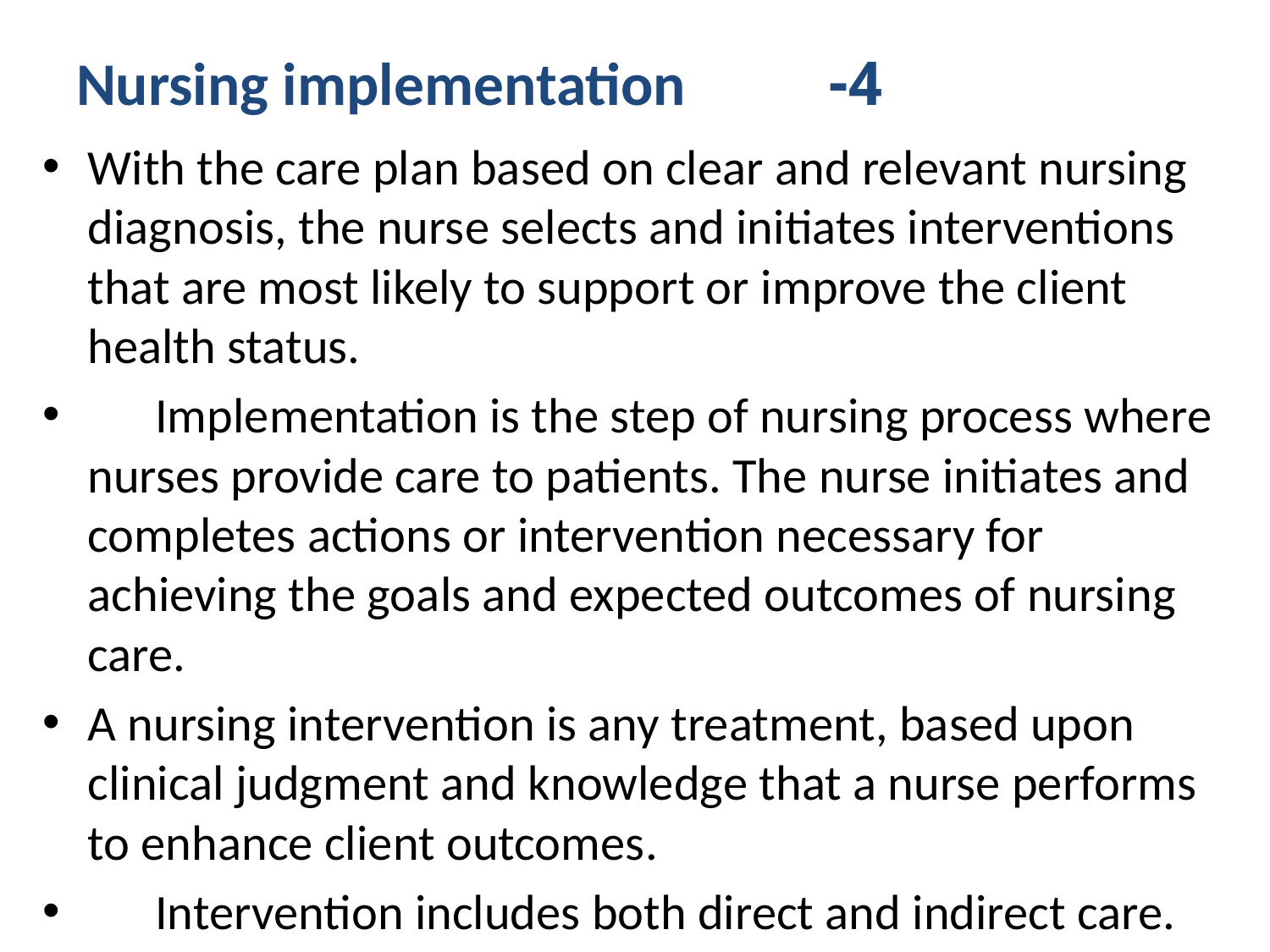

# 4-         Nursing implementation
With the care plan based on clear and relevant nursing diagnosis, the nurse selects and initiates interventions that are most likely to support or improve the client health status.
      Implementation is the step of nursing process where nurses provide care to patients. The nurse initiates and completes actions or intervention necessary for achieving the goals and expected outcomes of nursing care.
A nursing intervention is any treatment, based upon clinical judgment and knowledge that a nurse performs to enhance client outcomes.
      Intervention includes both direct and indirect care.